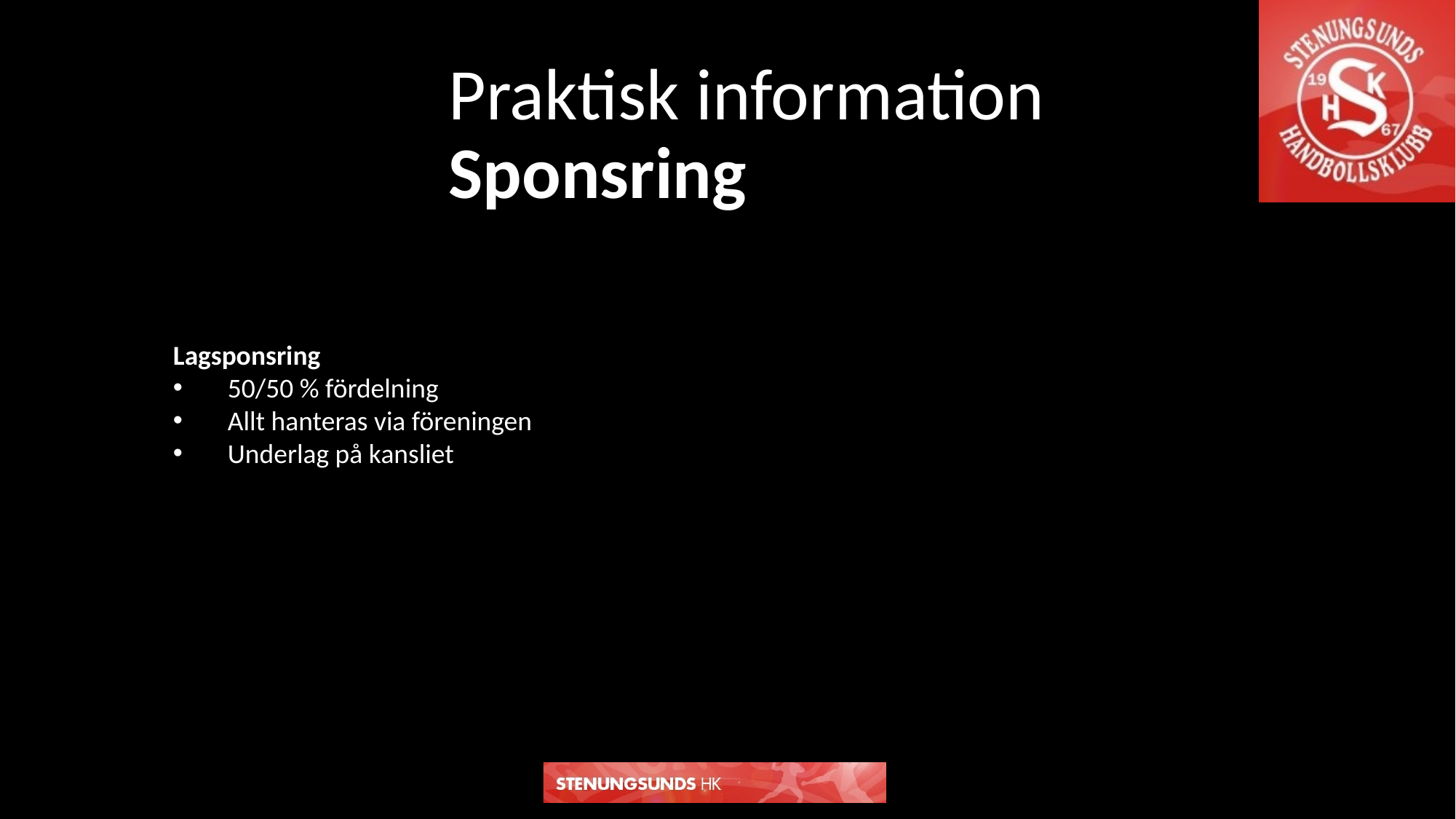

Praktisk information Sponsring
Lagsponsring
50/50 % fördelning
Allt hanteras via föreningen
Underlag på kansliet